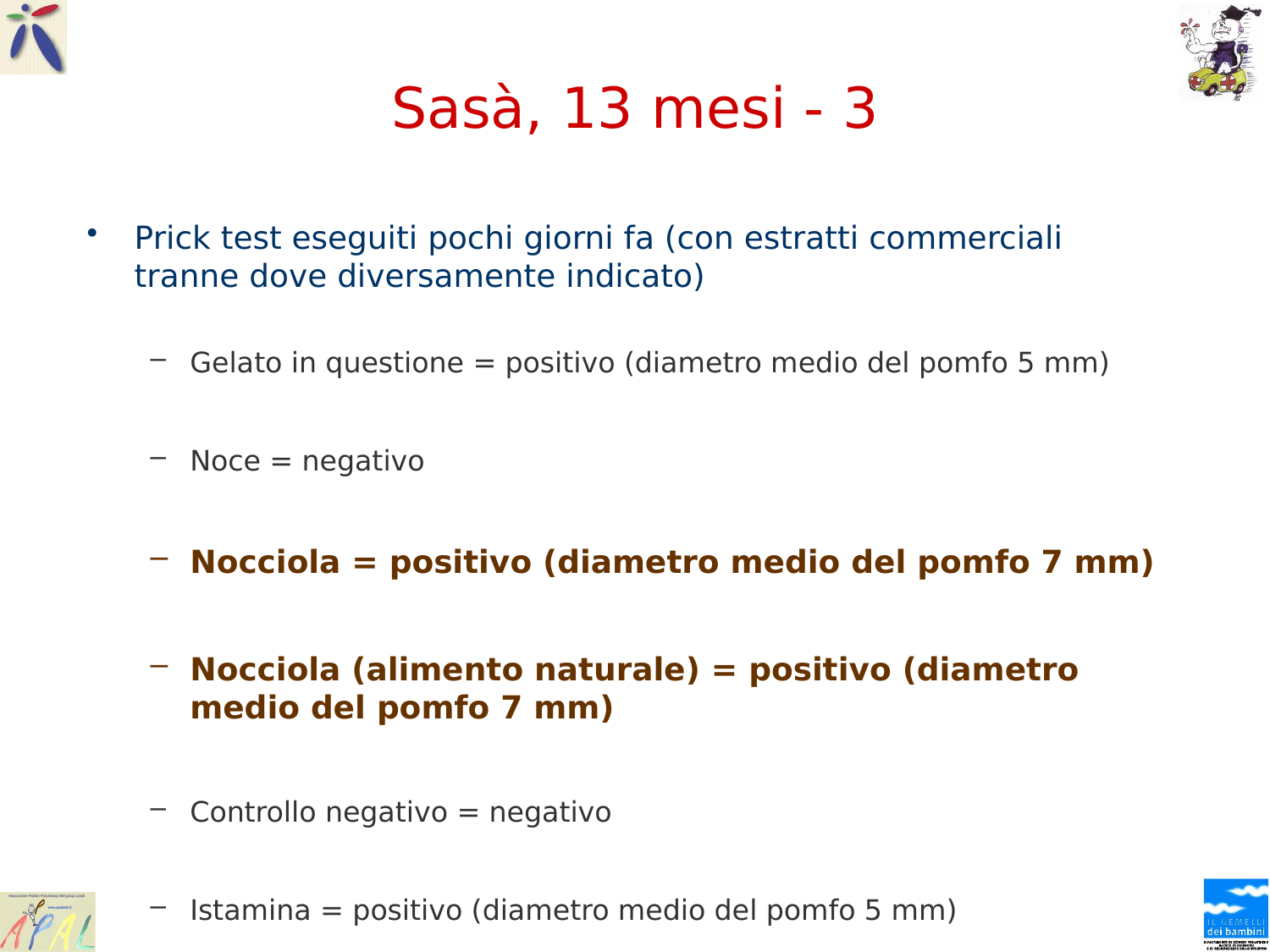

# Sasà, 13 mesi - 3
Prick test eseguiti pochi giorni fa (con estratti commerciali tranne dove diversamente indicato)

Gelato in questione = positivo (diametro medio del pomfo 5 mm)

Noce = negativo

Nocciola = positivo (diametro medio del pomfo 7 mm)

Nocciola (alimento naturale) = positivo (diametro medio del pomfo 7 mm)

Controllo negativo = negativo

Istamina = positivo (diametro medio del pomfo 5 mm)